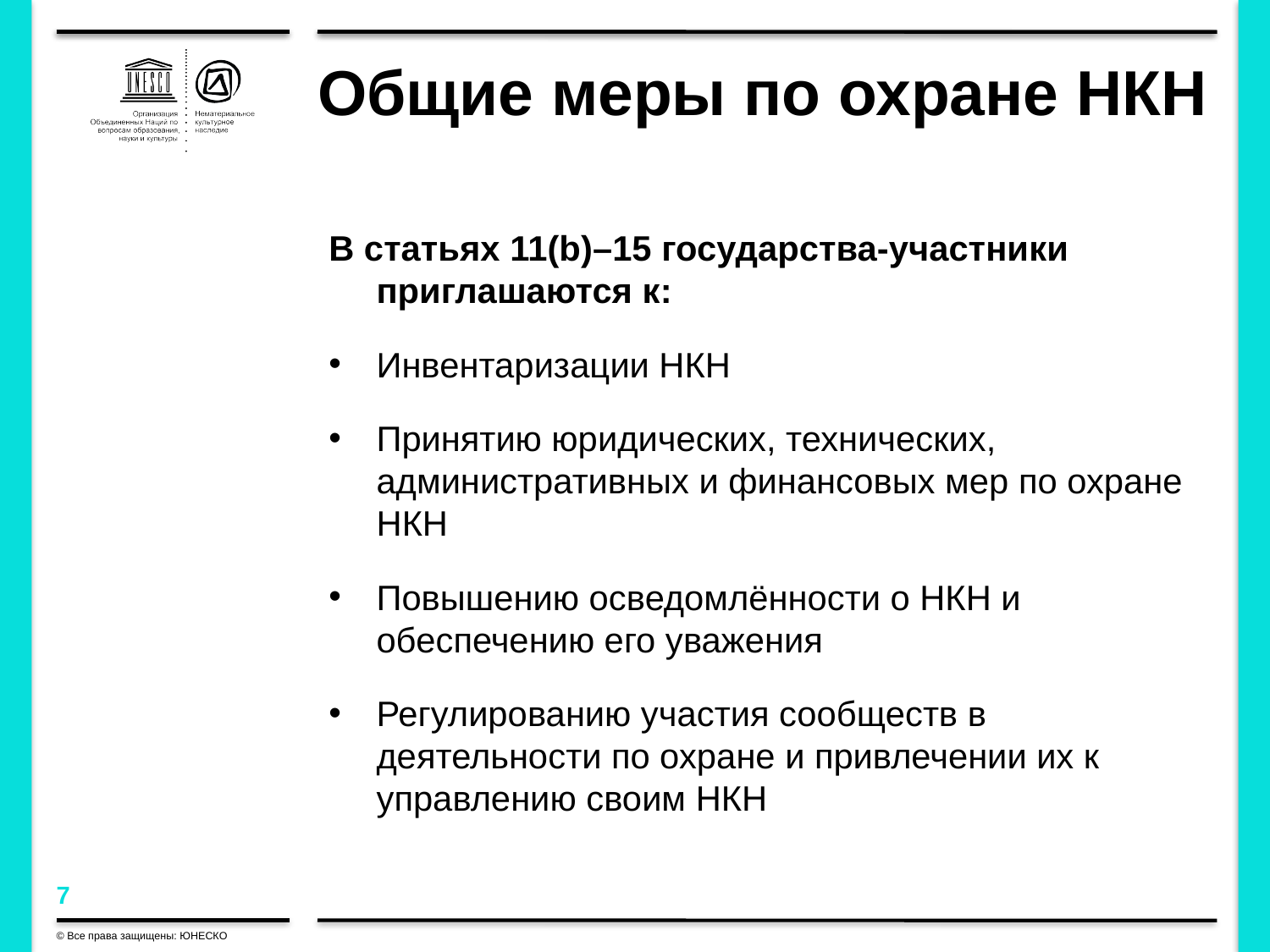

# Общие меры по охране НКН
В статьях 11(b)–15 государства-участники приглашаются к:
Инвентаризации НКН
Принятию юридических, технических, административных и финансовых мер по охране НКН
Повышению осведомлённости о НКН и обеспечению его уважения
Регулированию участия сообществ в деятельности по охране и привлечении их к управлению своим НКН

© Все права защищены: ЮНЕСКО